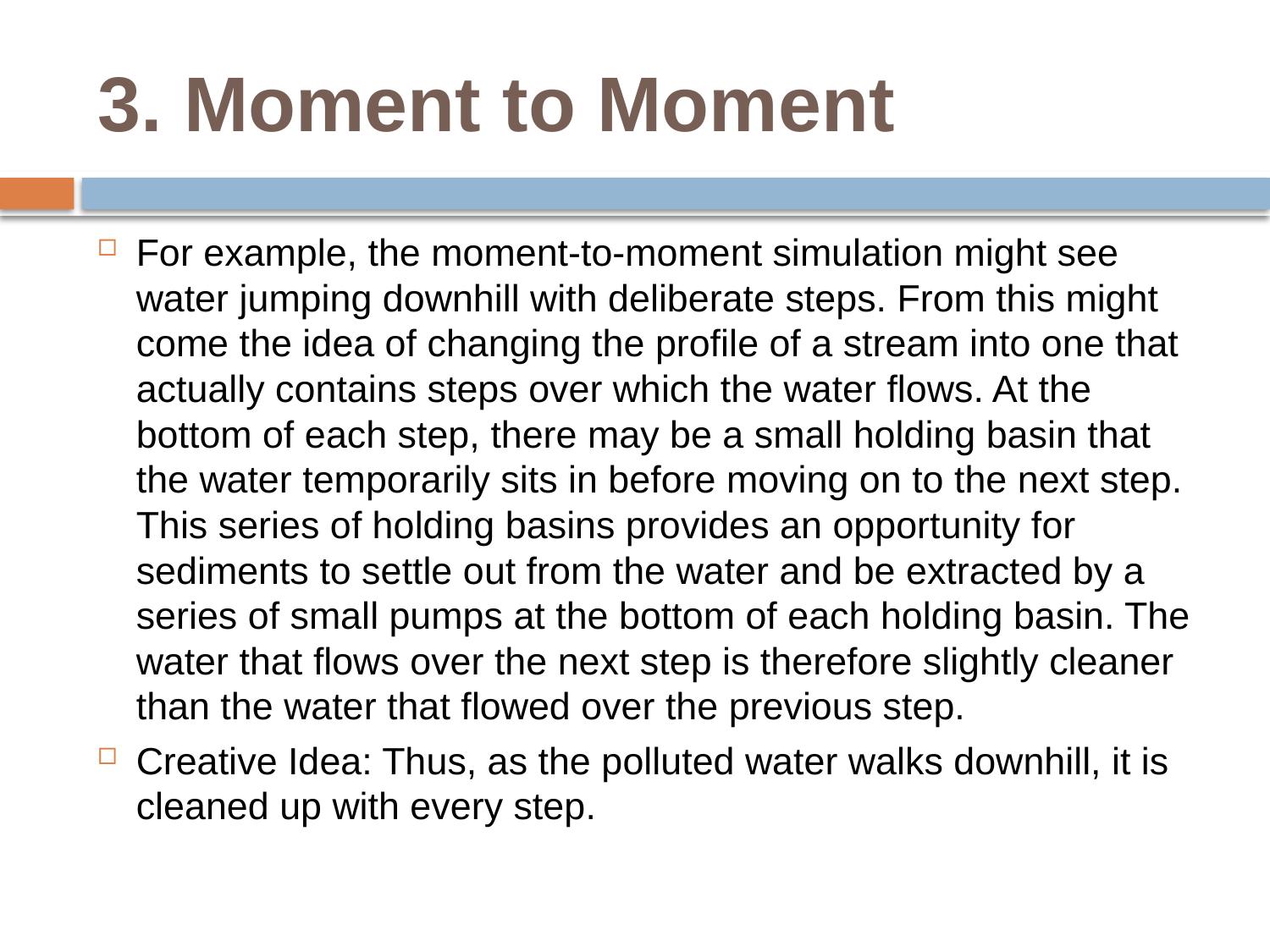

# 3. Moment to Moment
For example, the moment-to-moment simulation might see water jumping downhill with deliberate steps. From this might come the idea of changing the profile of a stream into one that actually contains steps over which the water flows. At the bottom of each step, there may be a small holding basin that the water temporarily sits in before moving on to the next step. This series of holding basins provides an opportunity for sediments to settle out from the water and be extracted by a series of small pumps at the bottom of each holding basin. The water that flows over the next step is therefore slightly cleaner than the water that flowed over the previous step.
Creative Idea: Thus, as the polluted water walks downhill, it is cleaned up with every step.